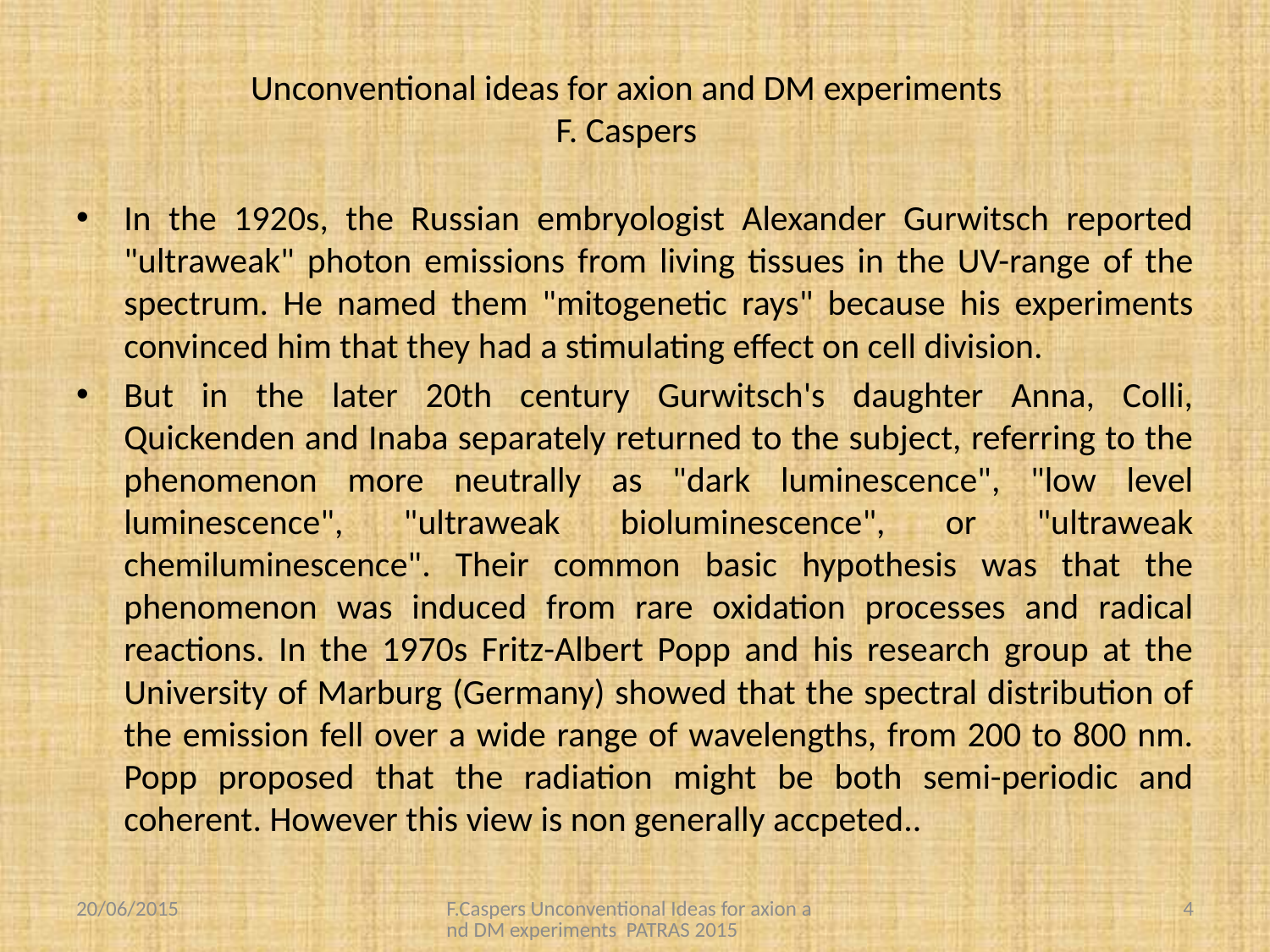

# Unconventional ideas for axion and DM experiments F. Caspers
In the 1920s, the Russian embryologist Alexander Gurwitsch reported "ultraweak" photon emissions from living tissues in the UV-range of the spectrum. He named them "mitogenetic rays" because his experiments convinced him that they had a stimulating effect on cell division.
But in the later 20th century Gurwitsch's daughter Anna, Colli, Quickenden and Inaba separately returned to the subject, referring to the phenomenon more neutrally as "dark luminescence", "low level luminescence", "ultraweak bioluminescence", or "ultraweak chemiluminescence". Their common basic hypothesis was that the phenomenon was induced from rare oxidation processes and radical reactions. In the 1970s Fritz-Albert Popp and his research group at the University of Marburg (Germany) showed that the spectral distribution of the emission fell over a wide range of wavelengths, from 200 to 800 nm. Popp proposed that the radiation might be both semi-periodic and coherent. However this view is non generally accpeted..

20/06/2015
F.Caspers Unconventional Ideas for axion and DM experiments  PATRAS 2015
4